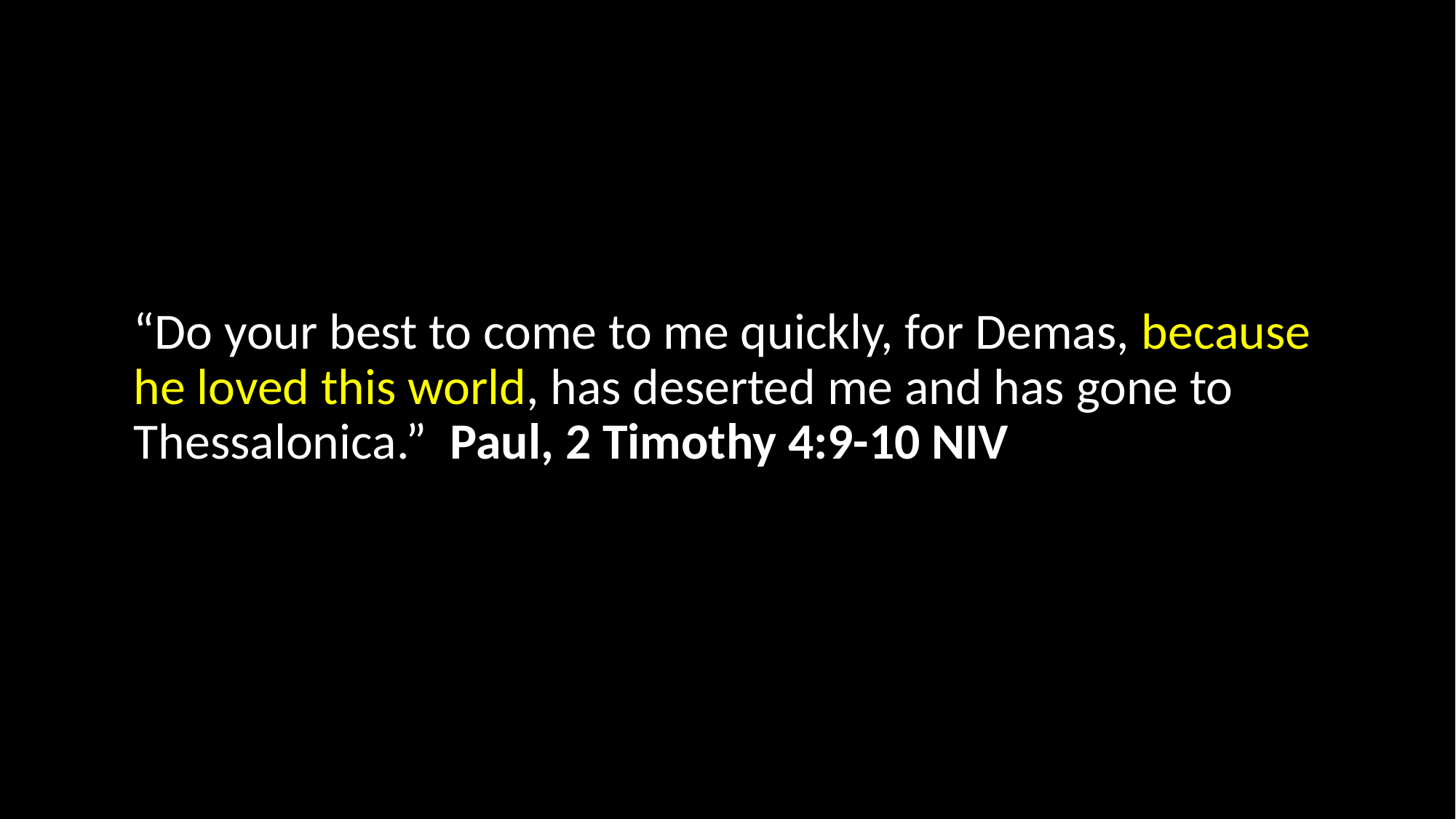

“Do your best to come to me quickly, for Demas, because he loved this world, has deserted me and has gone to Thessalonica.”  Paul, 2 Timothy 4:9-10 NIV